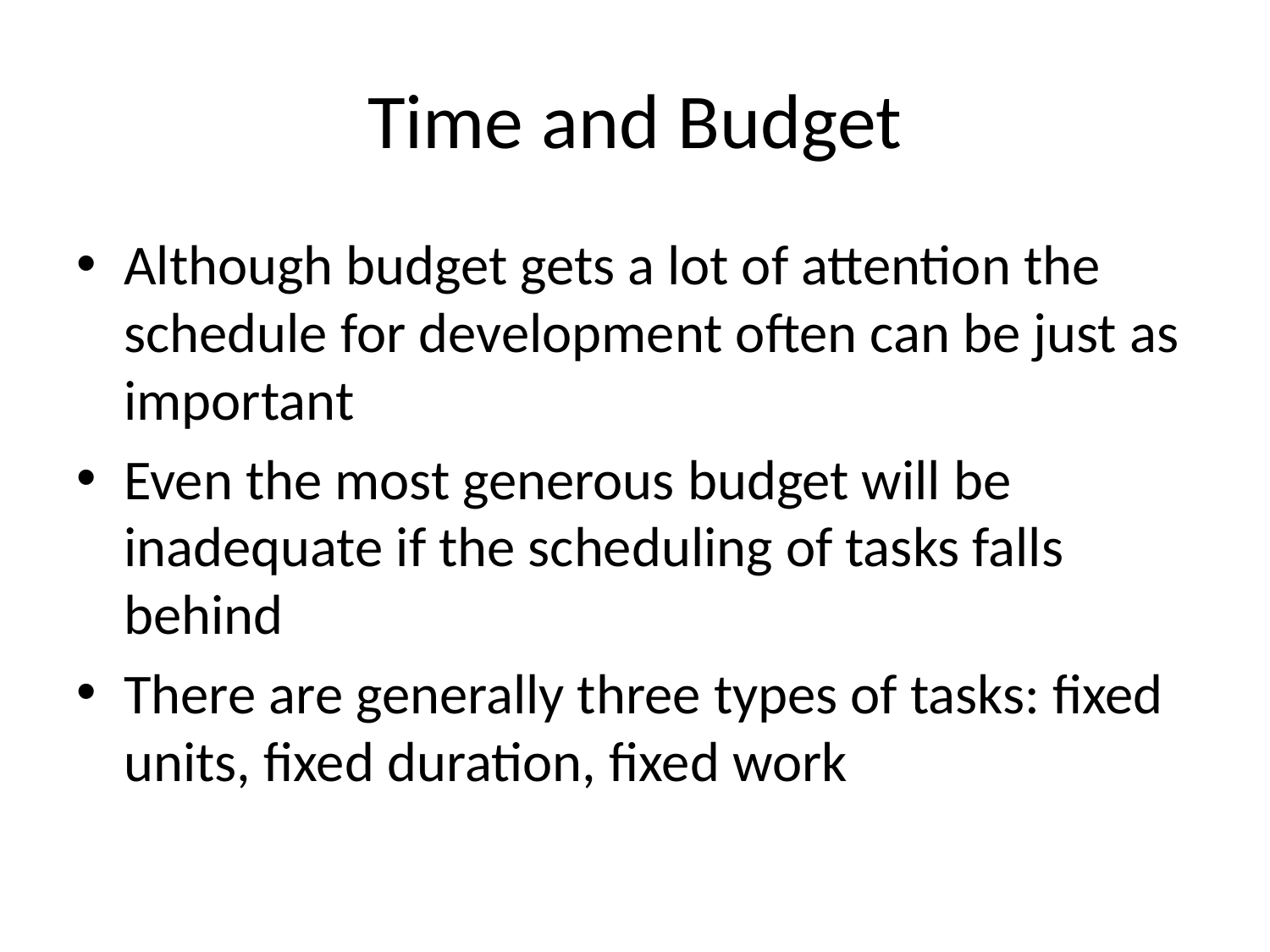

# Time and Budget
Although budget gets a lot of attention the schedule for development often can be just as important
Even the most generous budget will be inadequate if the scheduling of tasks falls behind
There are generally three types of tasks: fixed units, fixed duration, fixed work